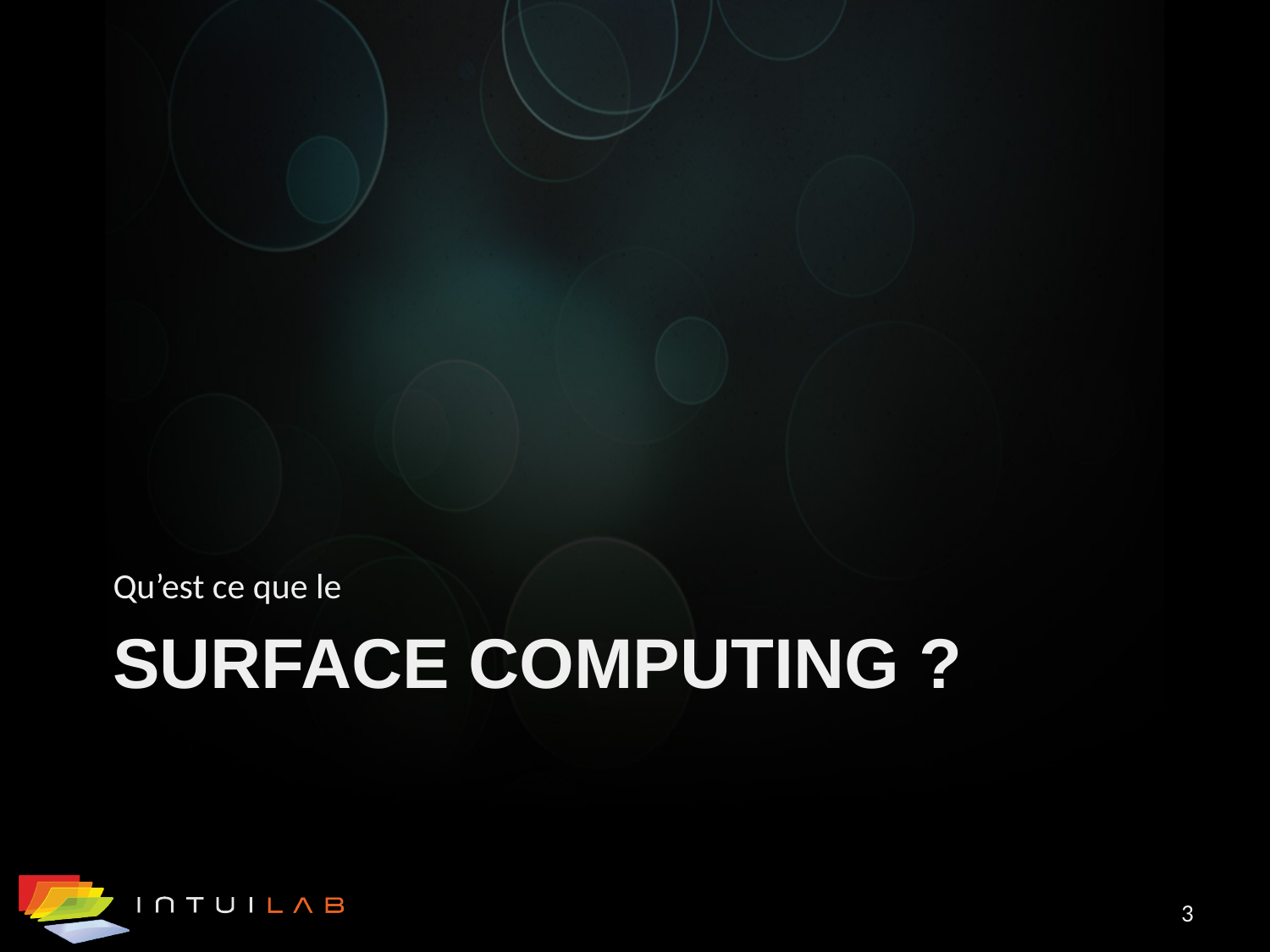

Qu’est ce que le
# SURFACE COMPUTING ?
3